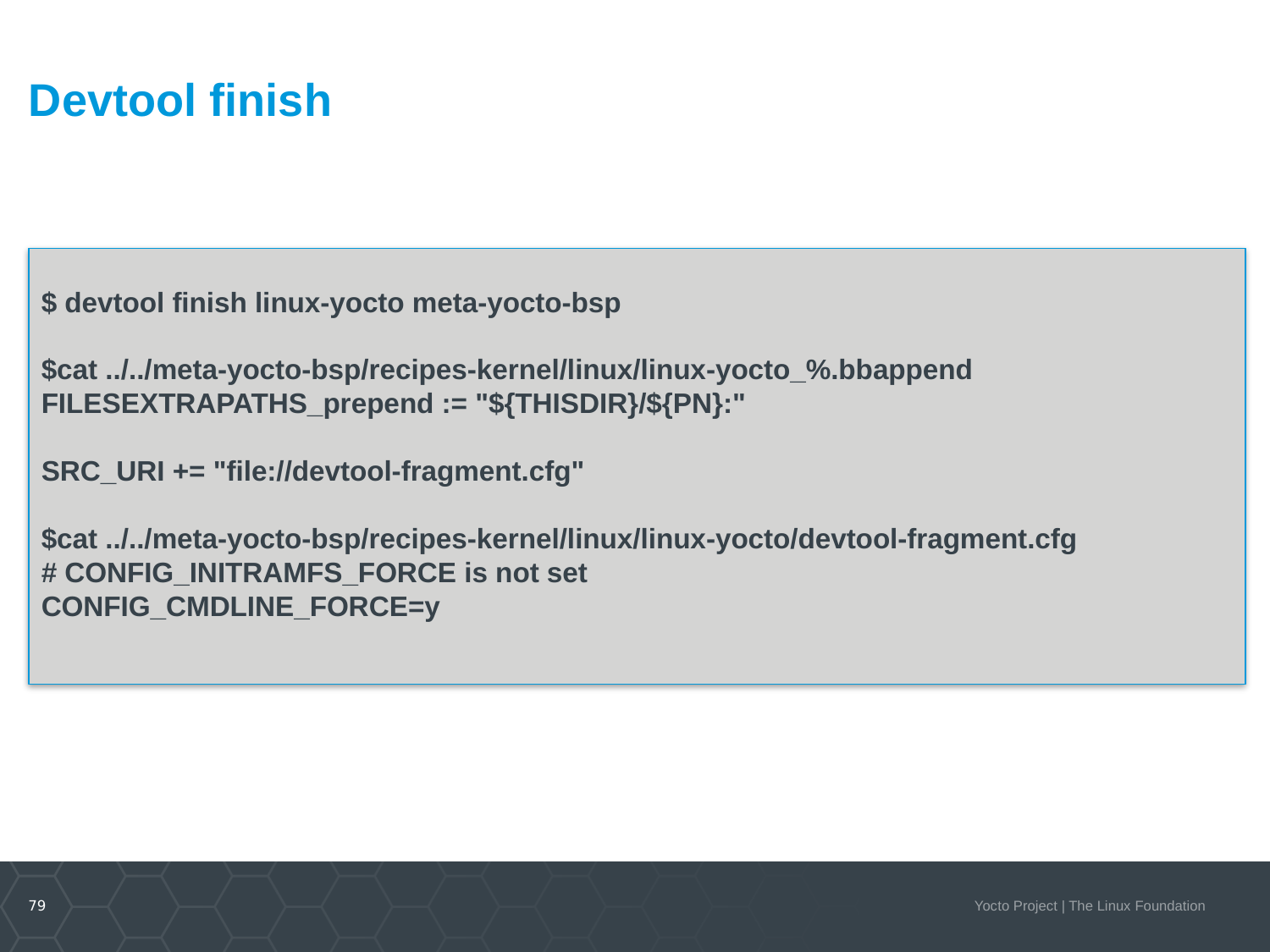

# Devtool finish

$ devtool finish linux-yocto meta-yocto-bsp

$cat ../../meta-yocto-bsp/recipes-kernel/linux/linux-yocto_%.bbappend
FILESEXTRAPATHS_prepend := "${THISDIR}/${PN}:"

SRC_URI += "file://devtool-fragment.cfg"

$cat ../../meta-yocto-bsp/recipes-kernel/linux/linux-yocto/devtool-fragment.cfg
# CONFIG_INITRAMFS_FORCE is not set
CONFIG_CMDLINE_FORCE=y